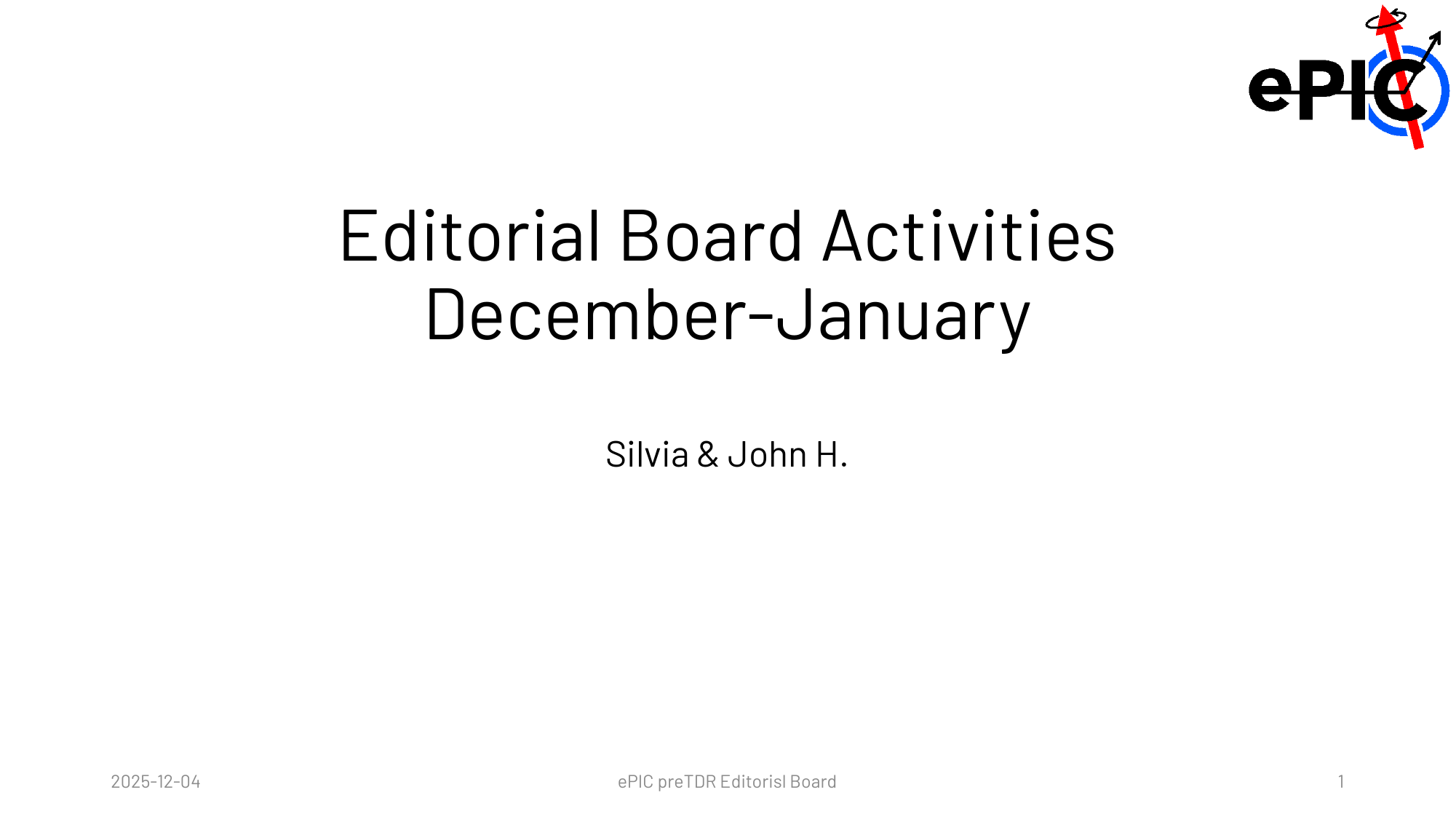

# Editorial Board Activities December-January
Silvia & John H.
2025-12-04
ePIC preTDR Editorisl Board
1